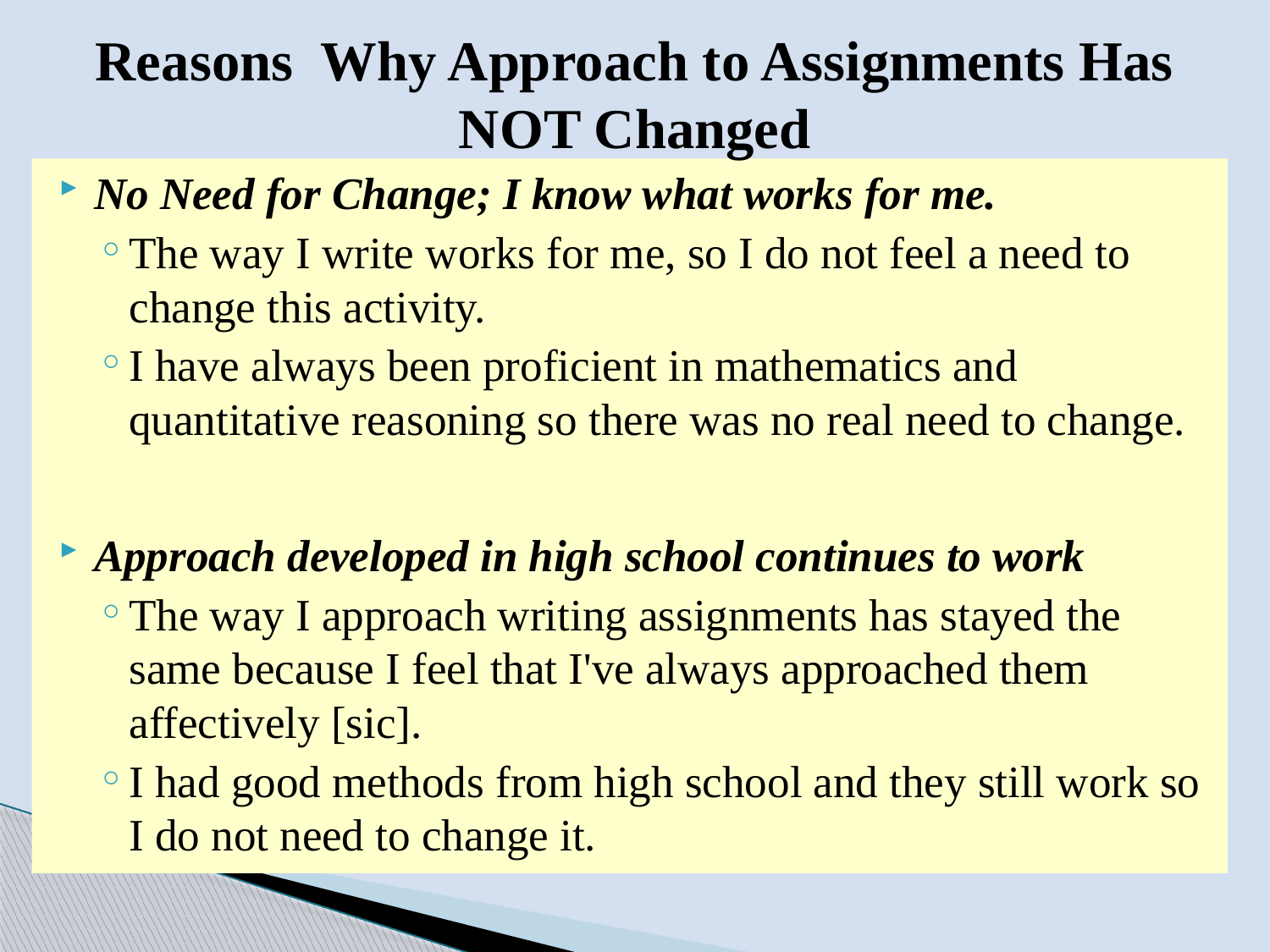

# Reasons  Why Approach to Assignments Has NOT Changed
No Need for Change; I know what works for me.
The way I write works for me, so I do not feel a need to change this activity.
I have always been proficient in mathematics and quantitative reasoning so there was no real need to change.

Approach developed in high school continues to work
The way I approach writing assignments has stayed the same because I feel that I've always approached them affectively [sic].
I had good methods from high school and they still work so I do not need to change it.